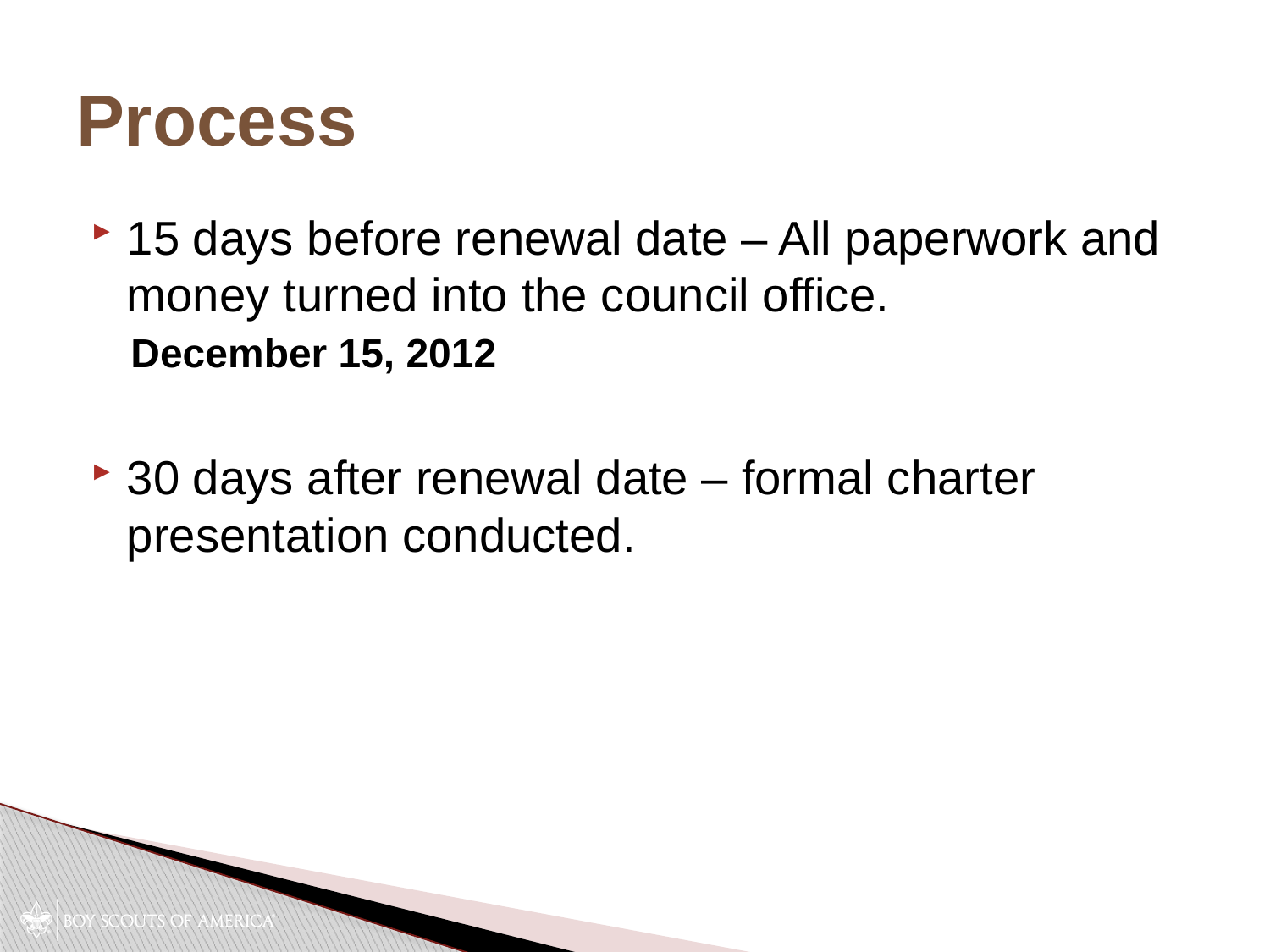

# Process
15 days before renewal date – All paperwork and money turned into the council office.
December 15, 2012

30 days after renewal date – formal charter presentation conducted.